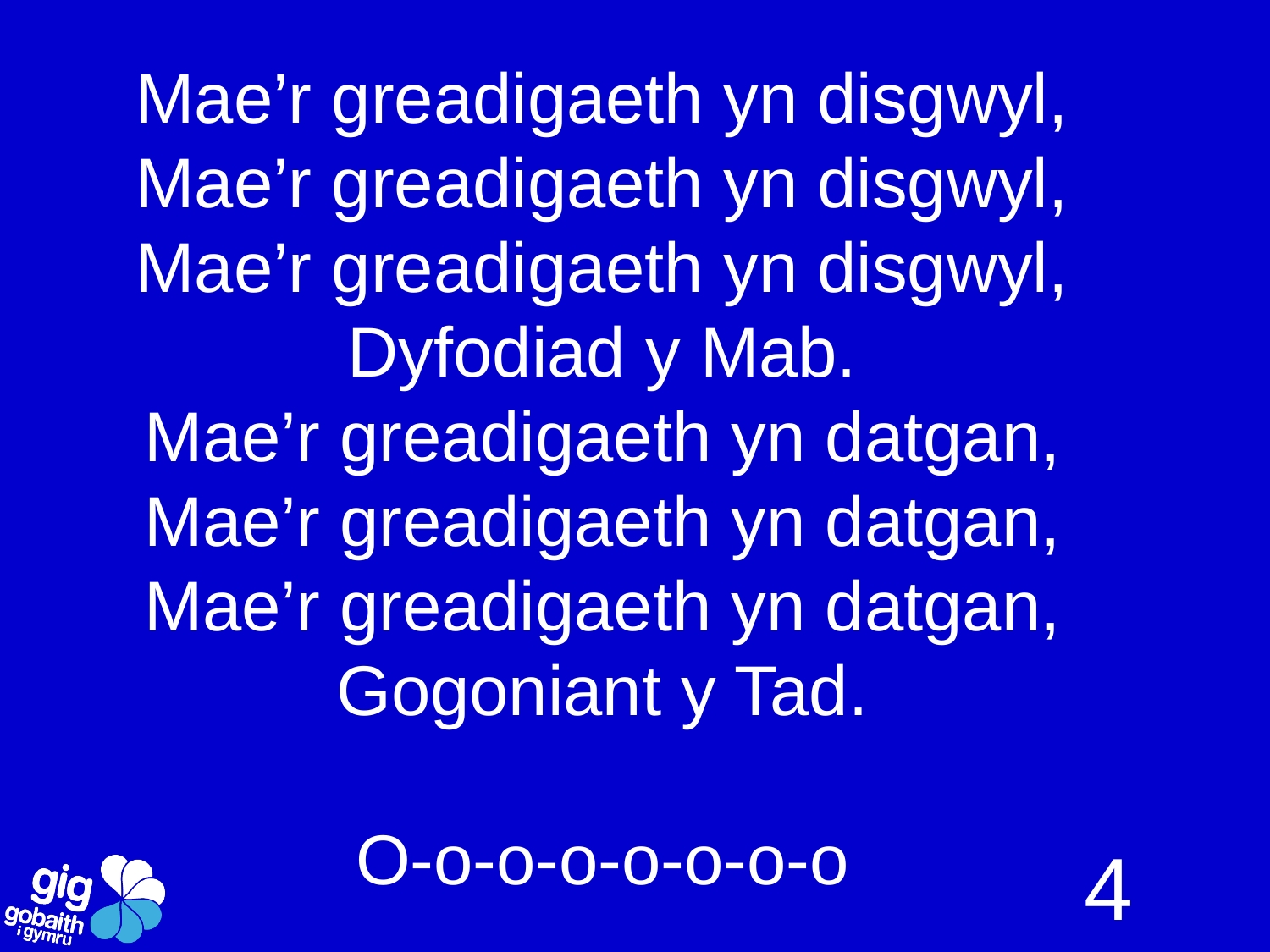

Mae’r greadigaeth yn disgwyl,
Mae’r greadigaeth yn disgwyl,
Mae’r greadigaeth yn disgwyl,
Dyfodiad y Mab.
Mae’r greadigaeth yn datgan,
Mae’r greadigaeth yn datgan,
Mae’r greadigaeth yn datgan,
Gogoniant y Tad.
O-o-o-o-o-o-o-o
4